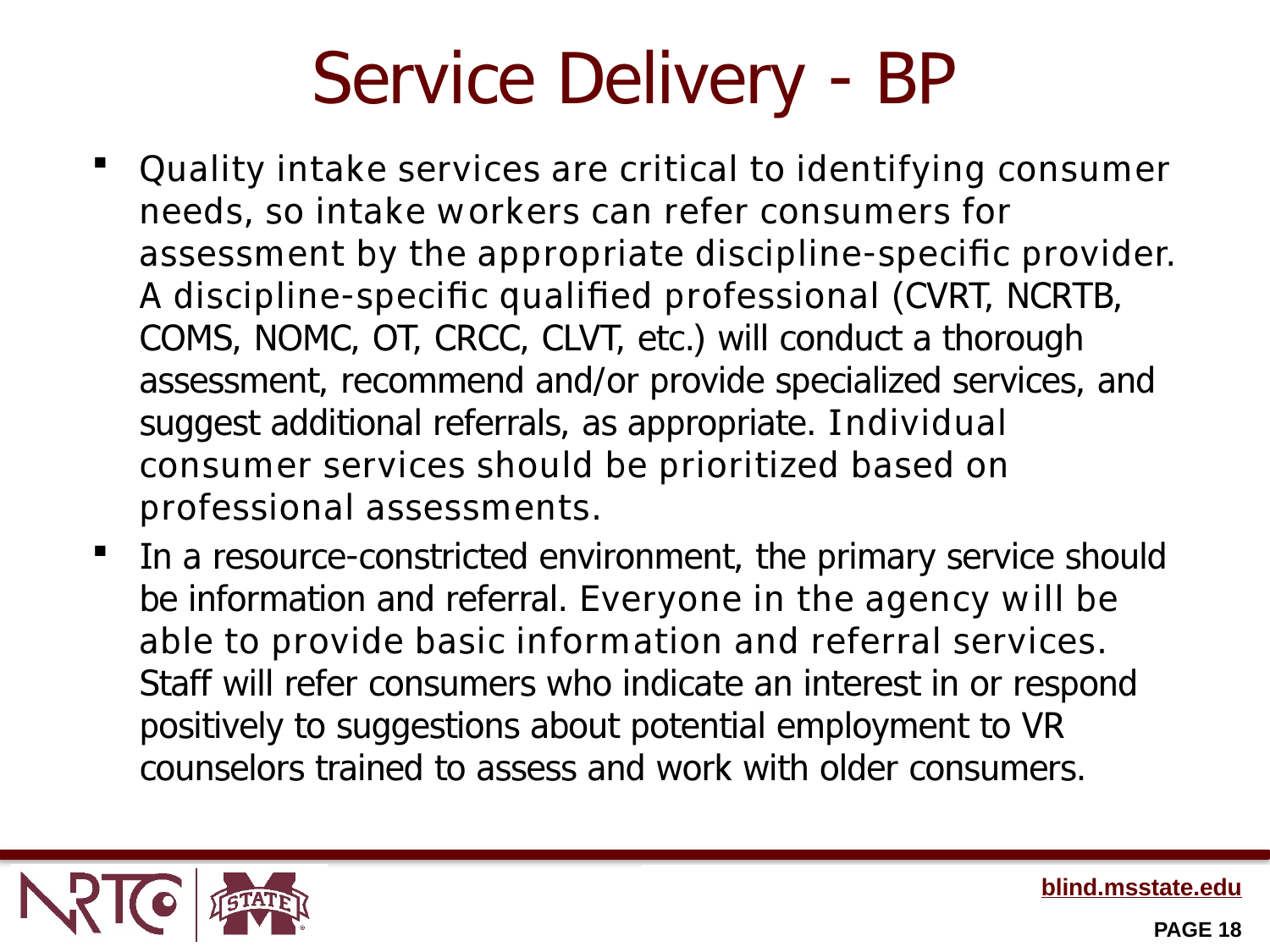

# Service Delivery - BP
Quality intake services are critical to identifying consumer needs, so intake workers can refer consumers for assessment by the appropriate discipline-specific provider. A discipline-specific qualified professional (CVRT, NCRTB, COMS, NOMC, OT, CRCC, CLVT, etc.) will conduct a thorough assessment, recommend and/or provide specialized services, and suggest additional referrals, as appropriate. Individual consumer services should be prioritized based on professional assessments.
In a resource-constricted environment, the primary service should be information and referral. Everyone in the agency will be able to provide basic information and referral services. Staff will refer consumers who indicate an interest in or respond positively to suggestions about potential employment to VR counselors trained to assess and work with older consumers.